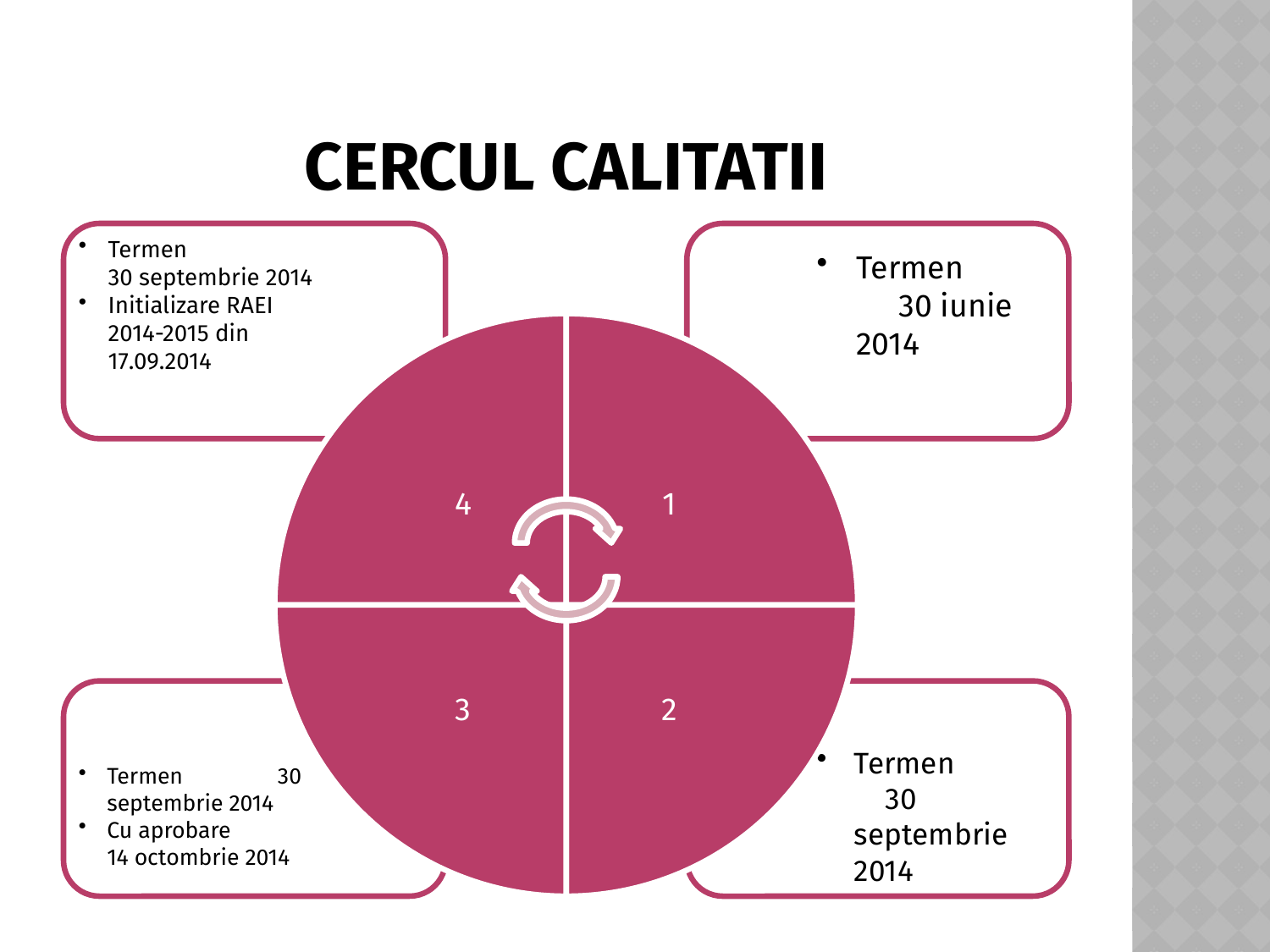

# Cercul calitatii
4
Termen                 30 septembrie 2014
1
Termen                30 iunie 2014
2
Termen                 30 septembrie 2014
3
Termen                30 septembrie 2014
Cu aprobare           14 octombrie 2014
Initializare RAEI 2014-2015 din 17.09.2014